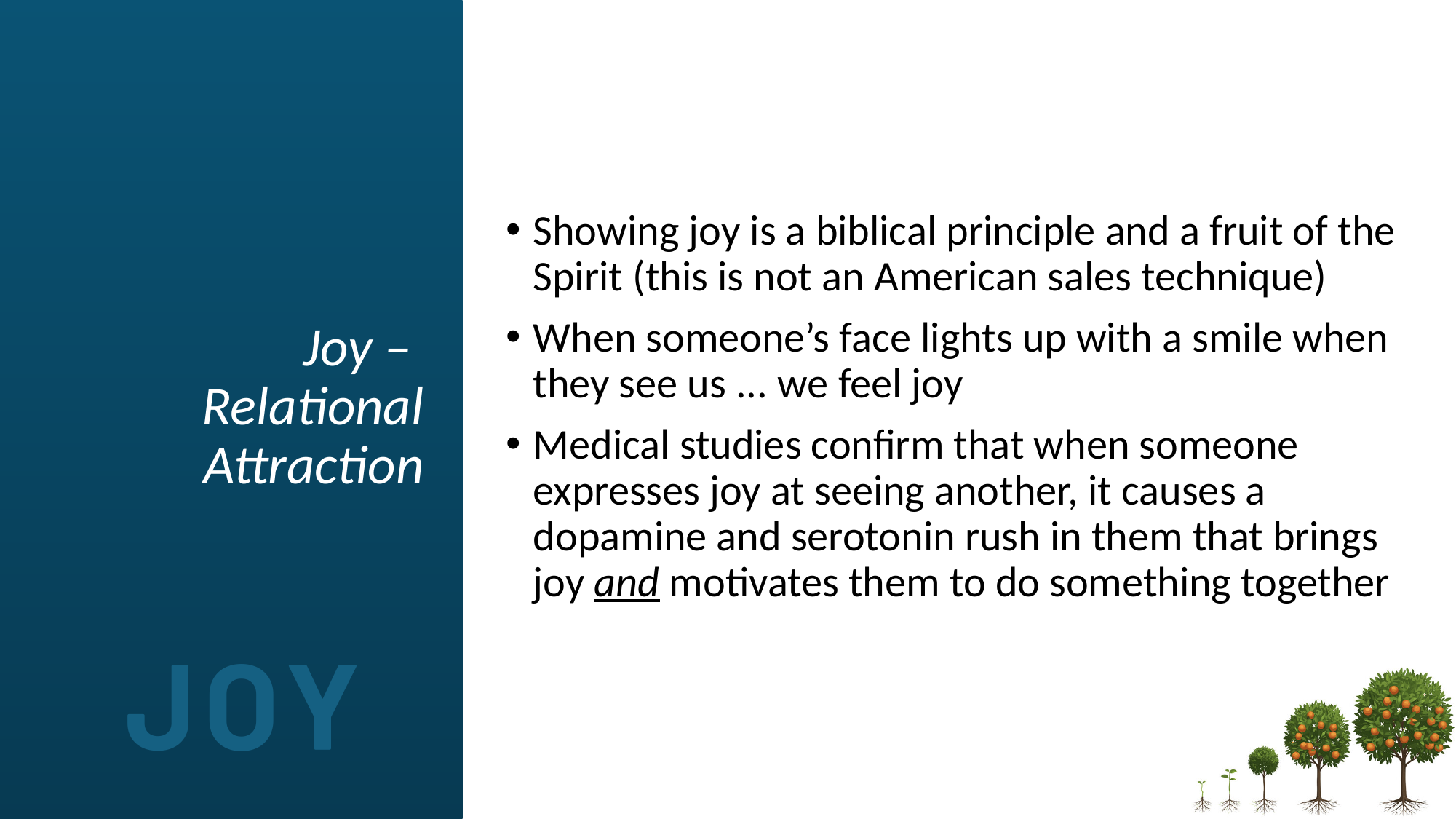

# Joy – Relational Attraction
Showing joy is a biblical principle and a fruit of the Spirit (this is not an American sales technique)
When someone’s face lights up with a smile when they see us ... we feel joy
Medical studies confirm that when someone expresses joy at seeing another, it causes a dopamine and serotonin rush in them that brings joy and motivates them to do something together
JOY